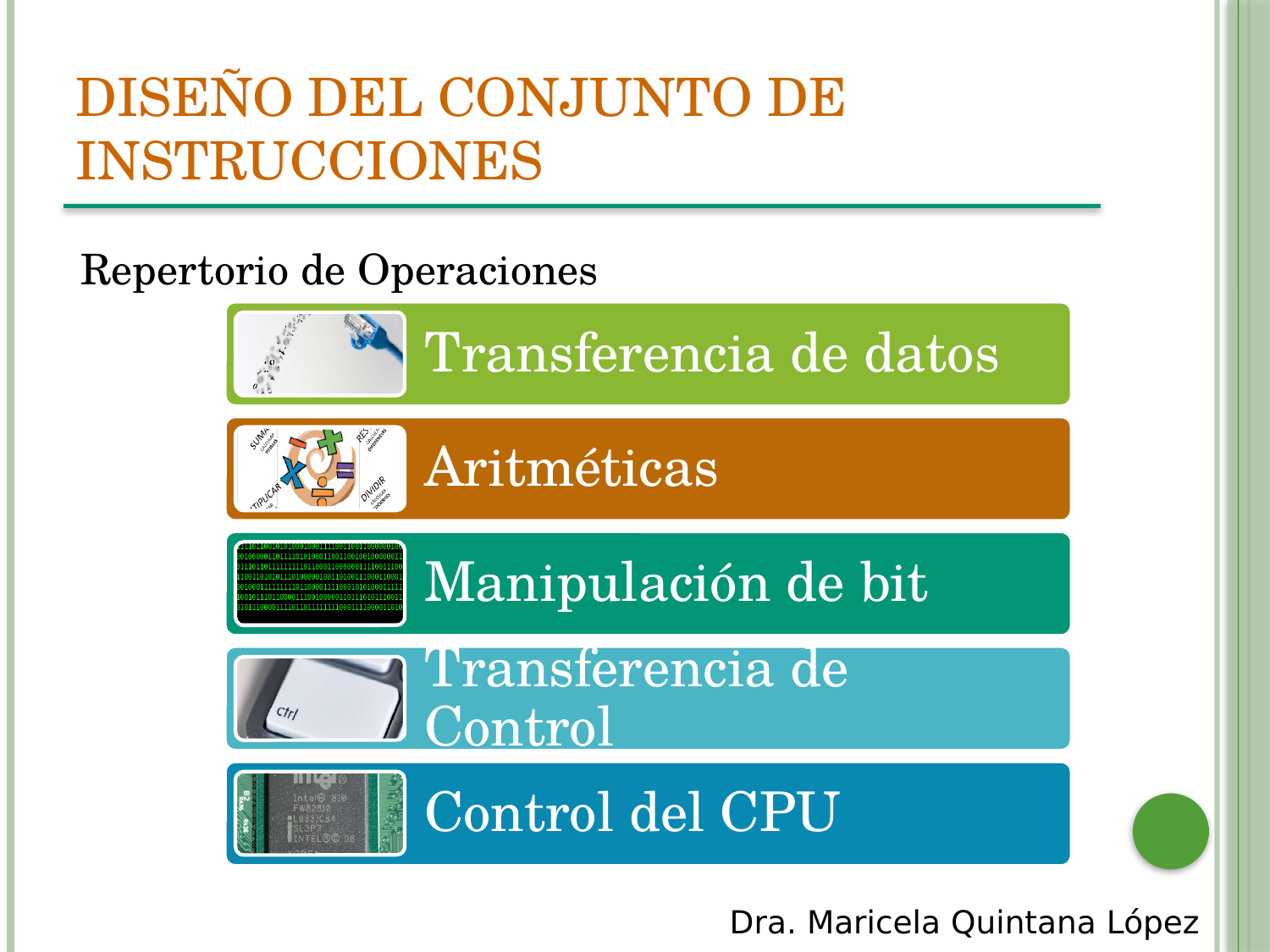

# Diseño del conjunto de instrucciones
Repertorio de Operaciones
Transferencia de datos
Aritméticas
Manipulación de bit
Transferencia de Control
Control del CPU